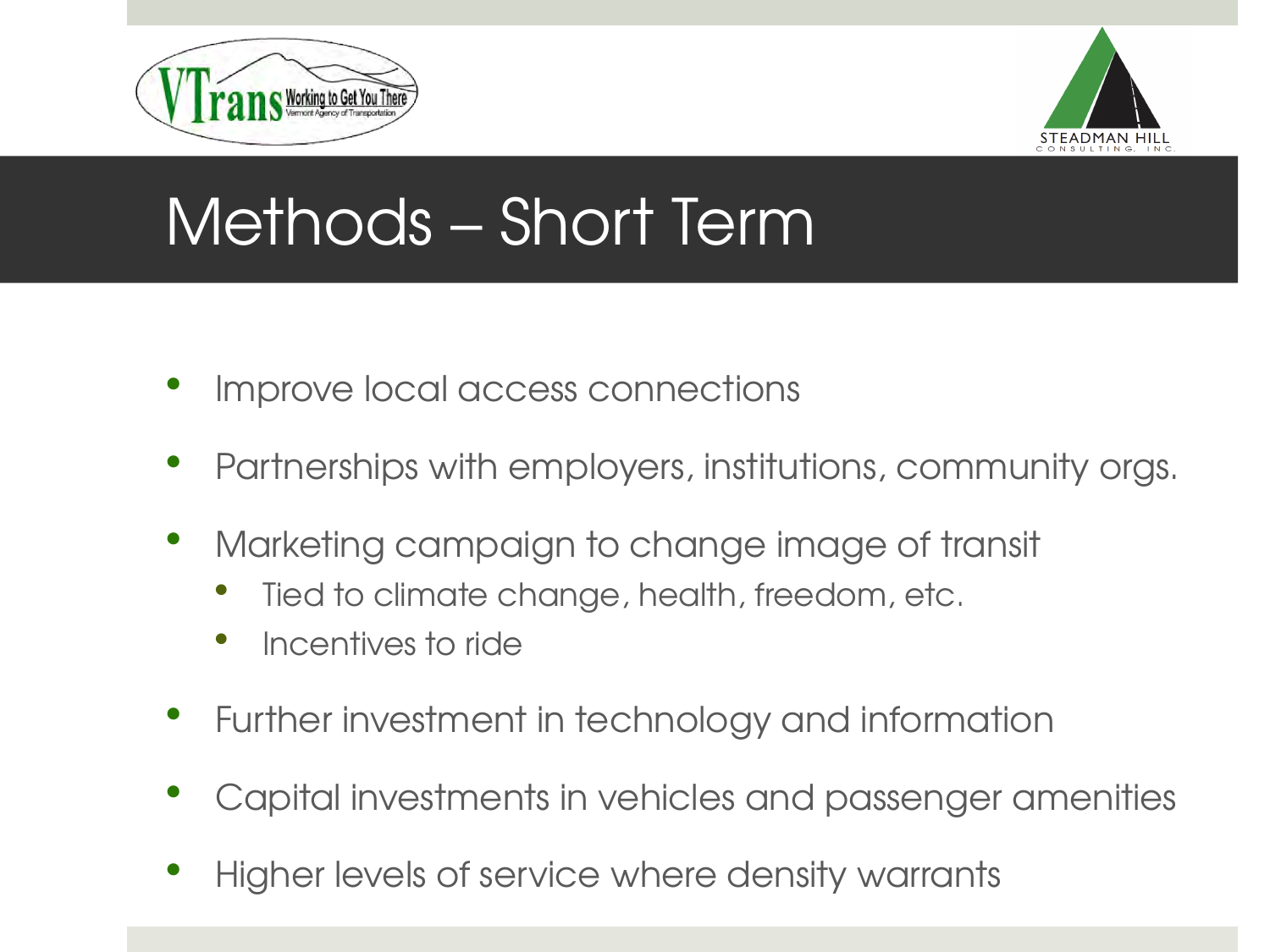

# Methods – Short Term
Improve local access connections
Partnerships with employers, institutions, community orgs.
Marketing campaign to change image of transit
Tied to climate change, health, freedom, etc.
Incentives to ride
Further investment in technology and information
Capital investments in vehicles and passenger amenities
Higher levels of service where density warrants